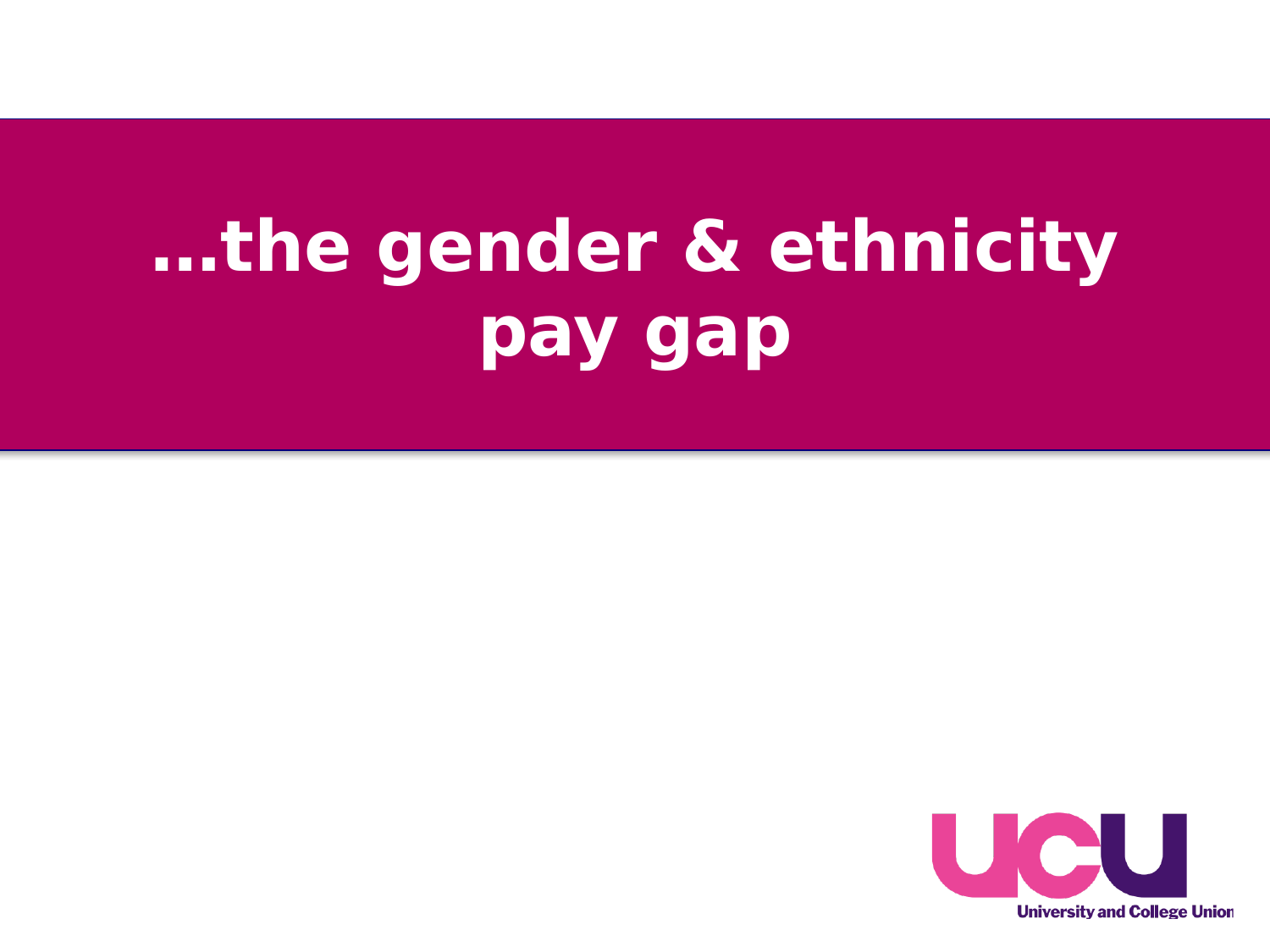

# …the gender & ethnicity pay gap